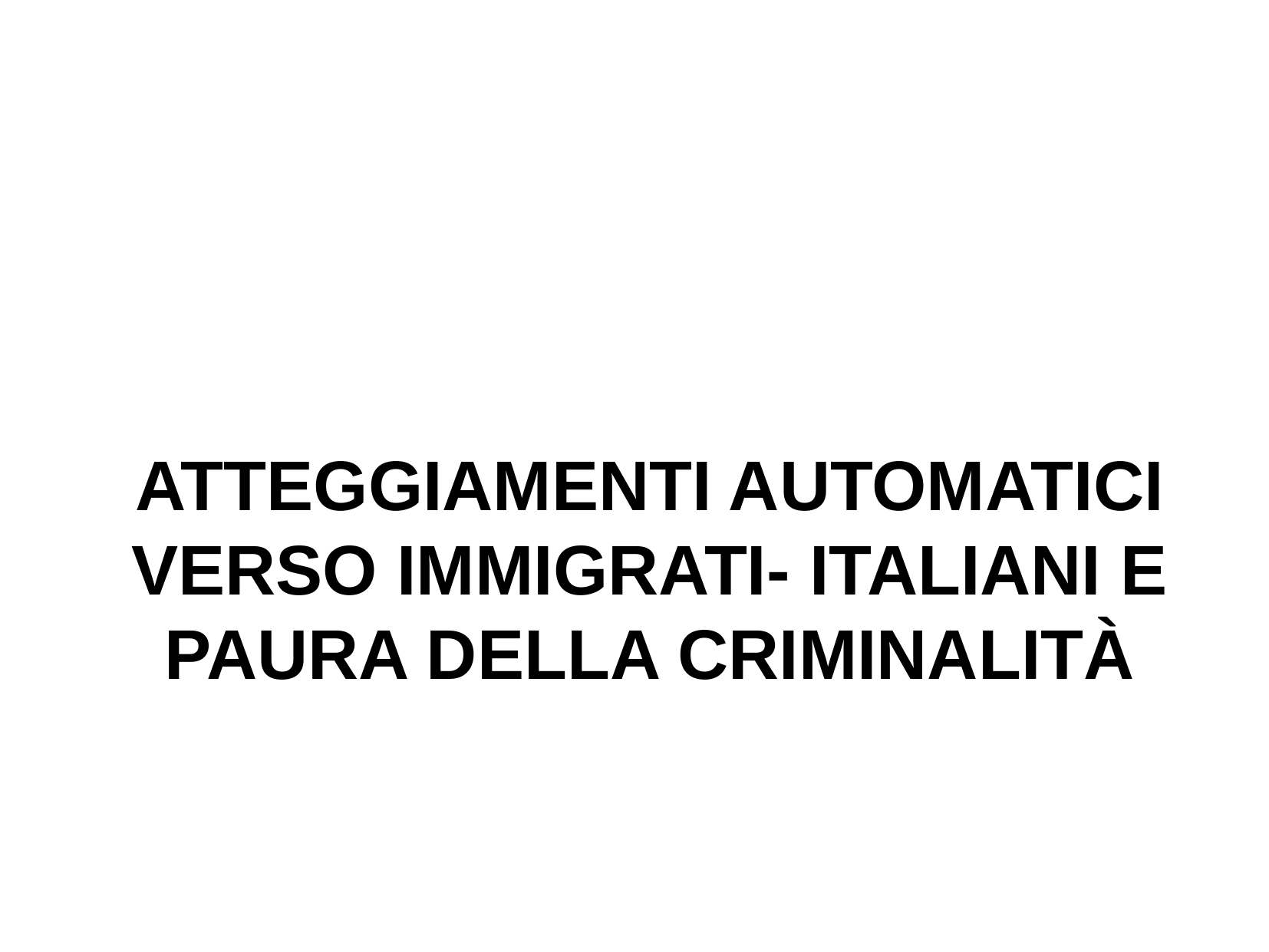

ATTEGGIAMENTI AUTOMATICI VERSO IMMIGRATI- ITALIANI E PAURA DELLA CRIMINALITÀ